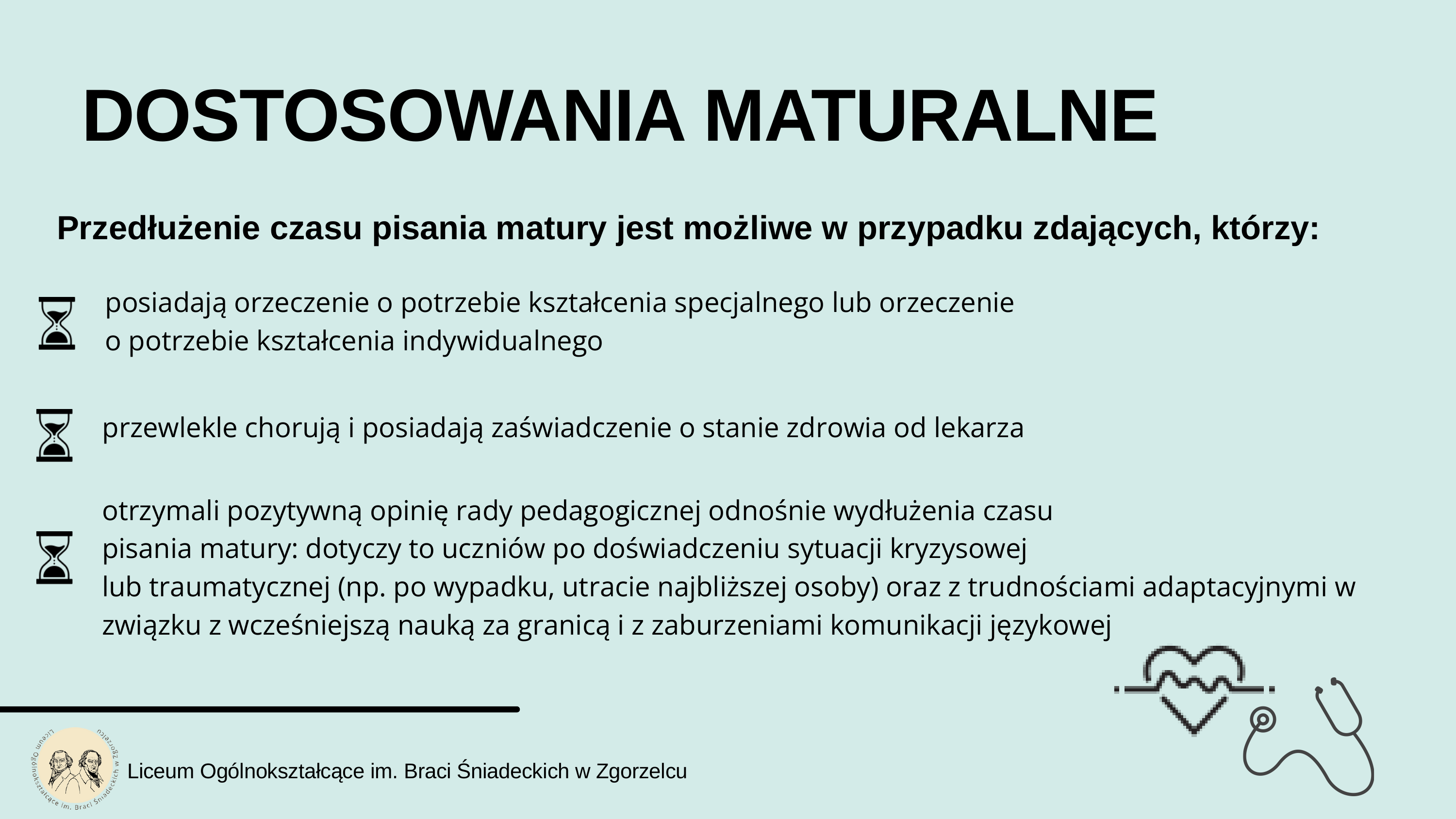

DOSTOSOWANIA MATURALNE
Przedłużenie czasu pisania matury jest możliwe w przypadku zdających, którzy:

posiadają orzeczenie o potrzebie kształcenia specjalnego lub orzeczenie
o potrzebie kształcenia indywidualnego

przewlekle chorują i posiadają zaświadczenie o stanie zdrowia od lekarza

otrzymali pozytywną opinię rady pedagogicznej odnośnie wydłużenia czasu
pisania matury: dotyczy to uczniów po doświadczeniu sytuacji kryzysowej
lub traumatycznej (np. po wypadku, utracie najbliższej osoby) oraz z trudnościami adaptacyjnymi w związku z wcześniejszą nauką za granicą i z zaburzeniami komunikacji językowej

Liceum Ogólnokształcące im. Braci Śniadeckich w Zgorzelcu